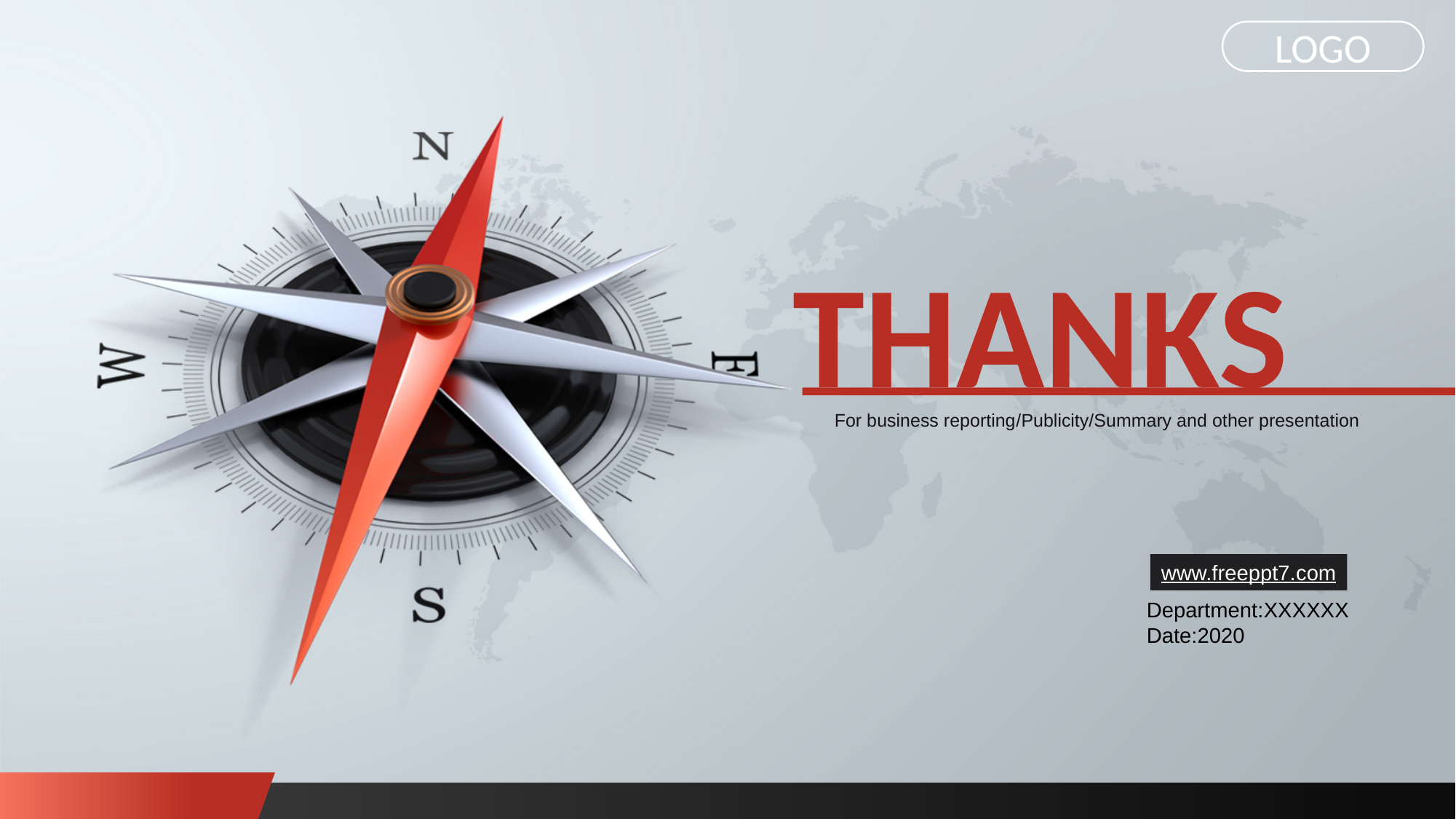

LOGO
THANKS

For business reporting/Publicity/Summary and other presentation
www.freeppt7.com
Department:XXXXXX
Date:2020